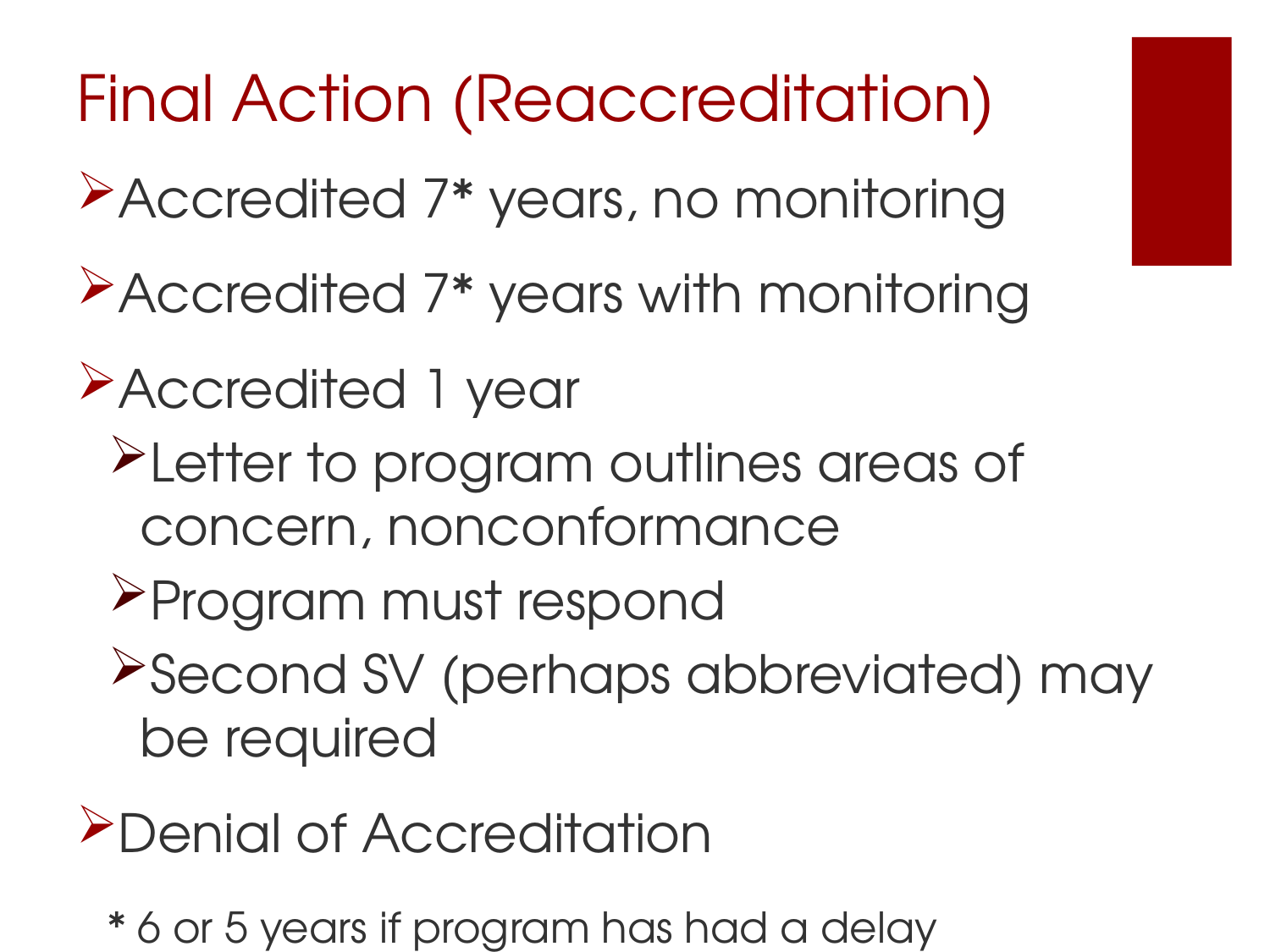

# Final Action (Reaccreditation)
Accredited 7* years, no monitoring
Accredited 7* years with monitoring
Accredited 1 year
Letter to program outlines areas of concern, nonconformance
Program must respond
Second SV (perhaps abbreviated) may be required
Denial of Accreditation

* 6 or 5 years if program has had a delay